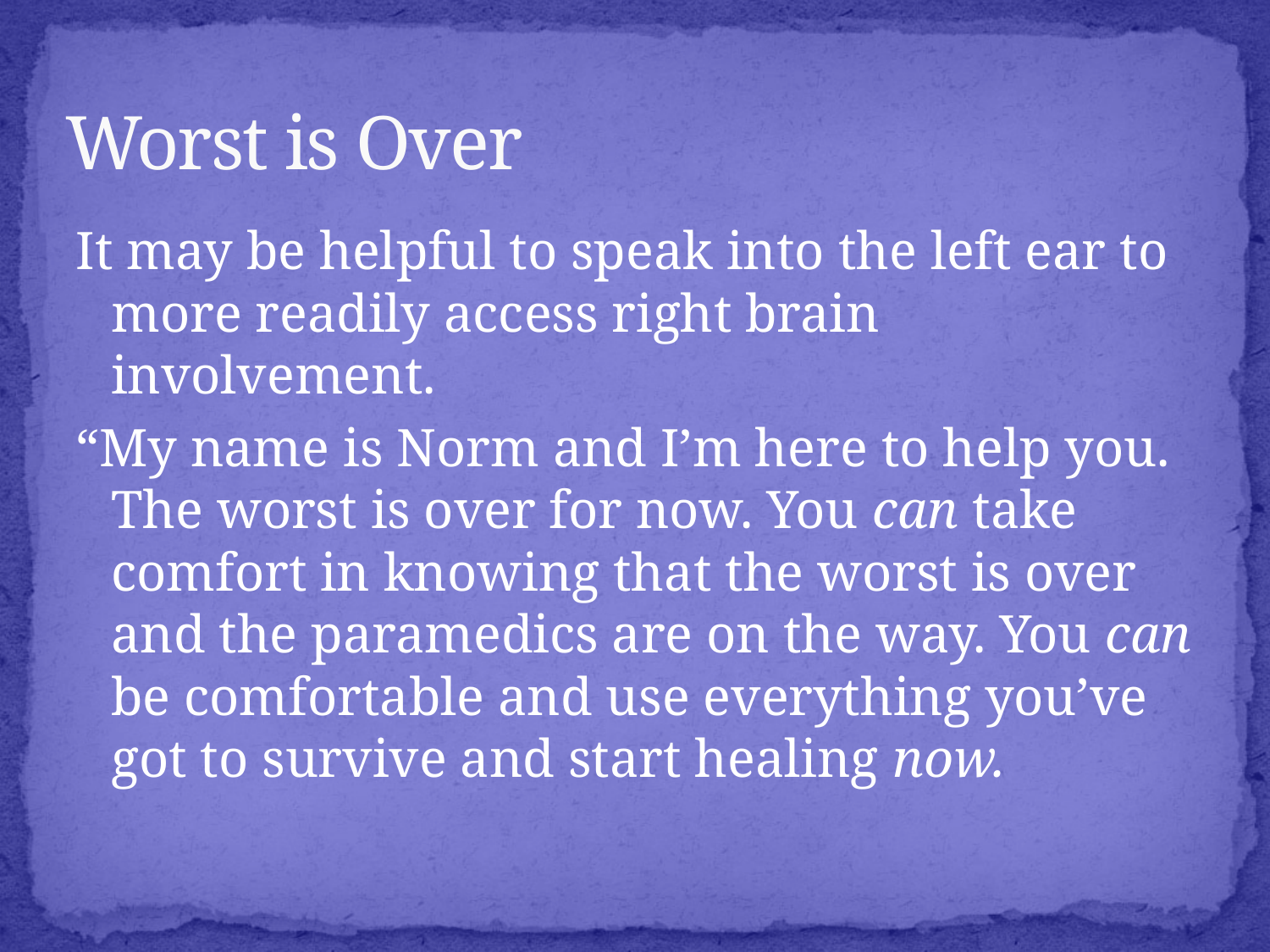

# Worst is Over
It may be helpful to speak into the left ear to more readily access right brain involvement.
“My name is Norm and I’m here to help you. The worst is over for now. You can take comfort in knowing that the worst is over and the paramedics are on the way. You can be comfortable and use everything you’ve got to survive and start healing now.